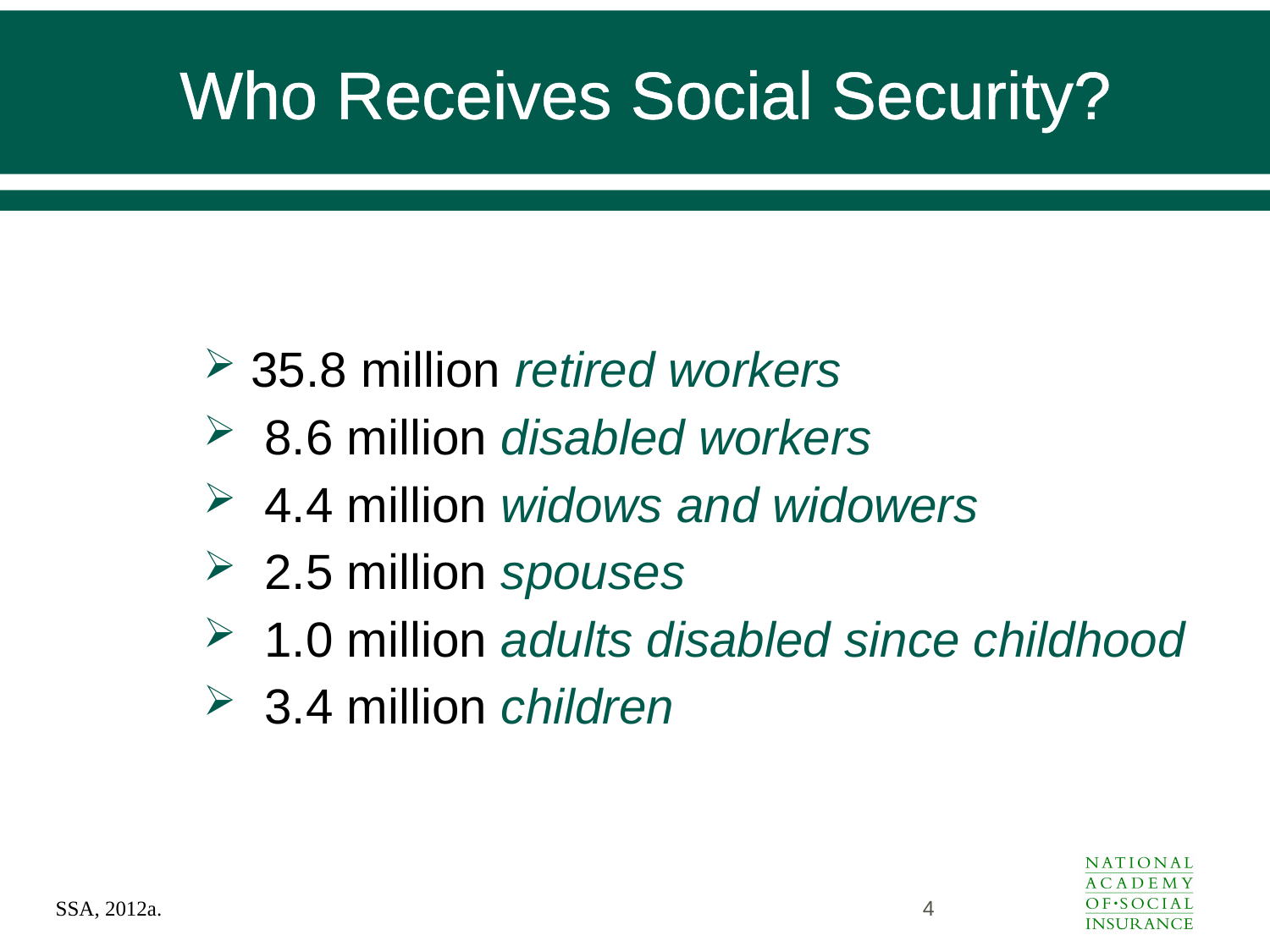

# Who Receives Social Security?
35.8 million retired workers
 8.6 million disabled workers
 4.4 million widows and widowers
 2.5 million spouses
 1.0 million adults disabled since childhood
 3.4 million children
4
SSA, 2012a.